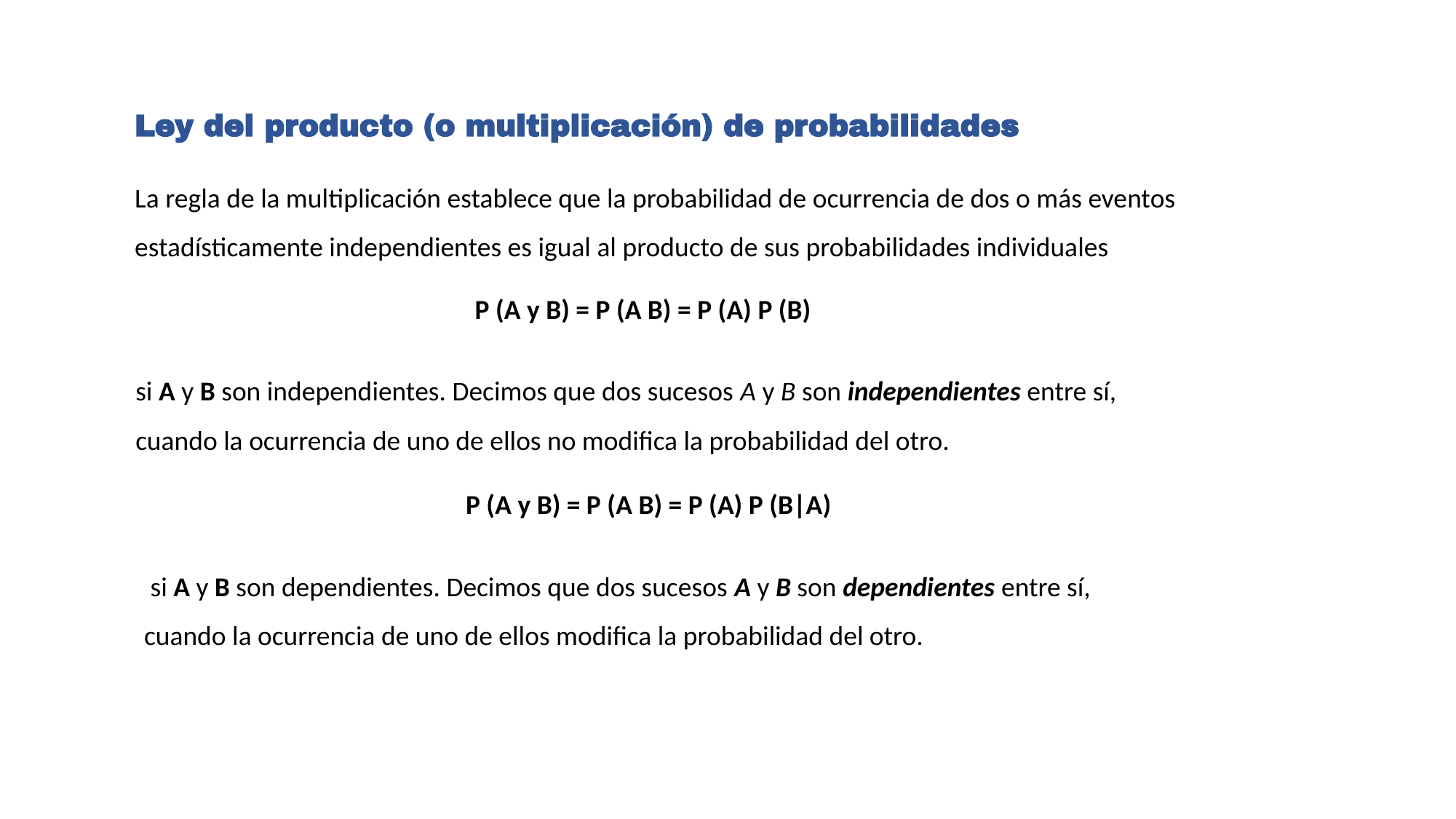

Ley del producto (o multiplicación) de probabilidades
La regla de la multiplicación establece que la probabilidad de ocurrencia de dos o más eventos estadísticamente independientes es igual al producto de sus probabilidades individuales
P (A y B) = P (A B) = P (A) P (B)

si A y B son independientes. Decimos que dos sucesos A y B son independientes entre sí, cuando la ocurrencia de uno de ellos no modifica la probabilidad del otro.
P (A y B) = P (A B) = P (A) P (B|A)

 si A y B son dependientes. Decimos que dos sucesos A y B son dependientes entre sí, cuando la ocurrencia de uno de ellos modifica la probabilidad del otro.